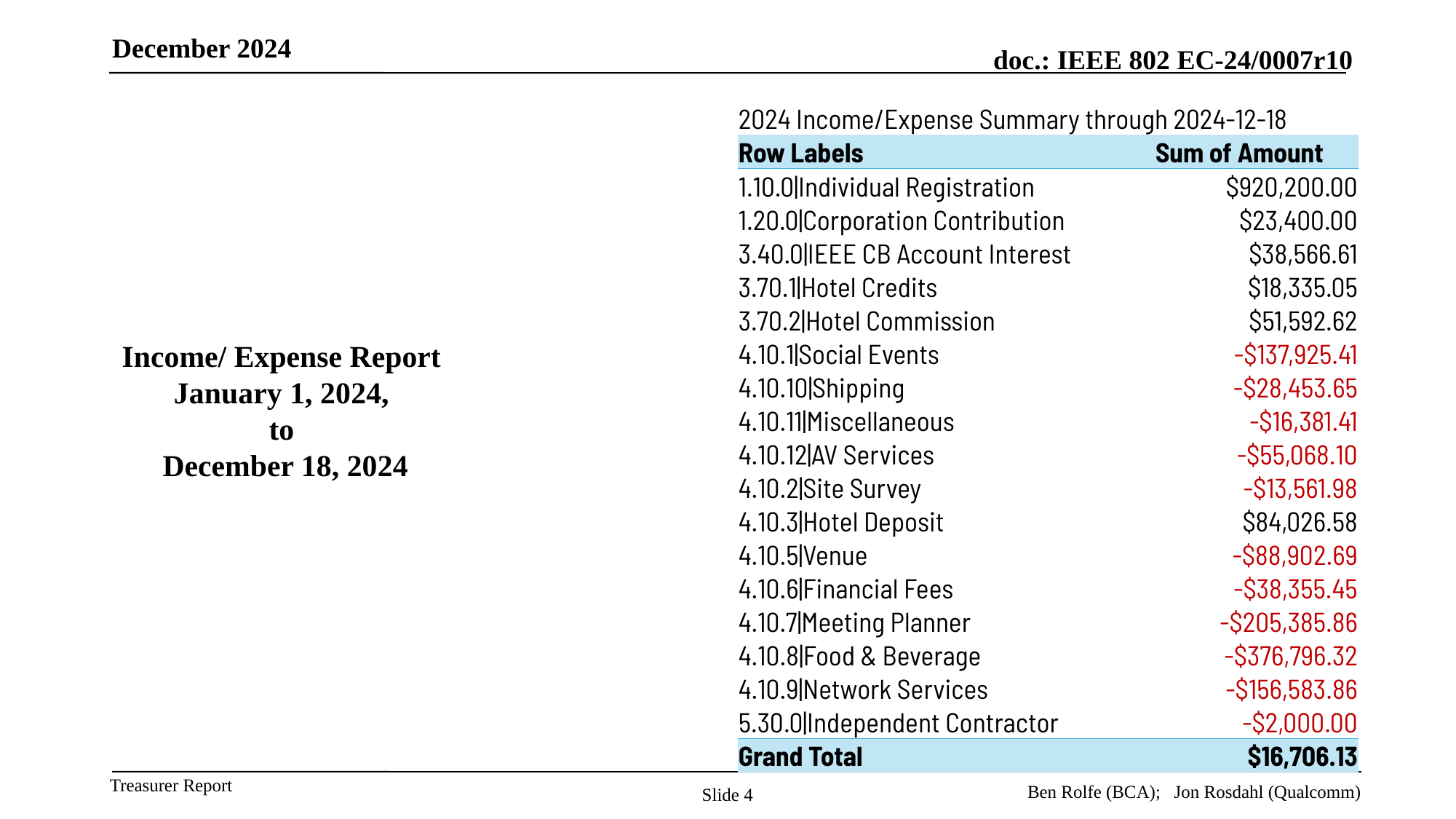

December 2024
| 2024 Income/Expense Summary through 2024-12-18 |  |
| --- | --- |
| Row Labels | Sum of Amount |
| 1.10.0|Individual Registration | $920,200.00 |
| 1.20.0|Corporation Contribution | $23,400.00 |
| 3.40.0|IEEE CB Account Interest | $38,566.61 |
| 3.70.1|Hotel Credits | $18,335.05 |
| 3.70.2|Hotel Commission | $51,592.62 |
| 4.10.1|Social Events | -$137,925.41 |
| 4.10.10|Shipping | -$28,453.65 |
| 4.10.11|Miscellaneous | -$16,381.41 |
| 4.10.12|AV Services | -$55,068.10 |
| 4.10.2|Site Survey | -$13,561.98 |
| 4.10.3|Hotel Deposit | $84,026.58 |
| 4.10.5|Venue | -$88,902.69 |
| 4.10.6|Financial Fees | -$38,355.45 |
| 4.10.7|Meeting Planner | -$205,385.86 |
| 4.10.8|Food & Beverage | -$376,796.32 |
| 4.10.9|Network Services | -$156,583.86 |
| 5.30.0|Independent Contractor | -$2,000.00 |
| Grand Total | $16,706.13 |
# Income/ Expense Report January 1, 2024, to December 18, 2024
Slide 4
Ben Rolfe (BCA);   Jon Rosdahl (Qualcomm)